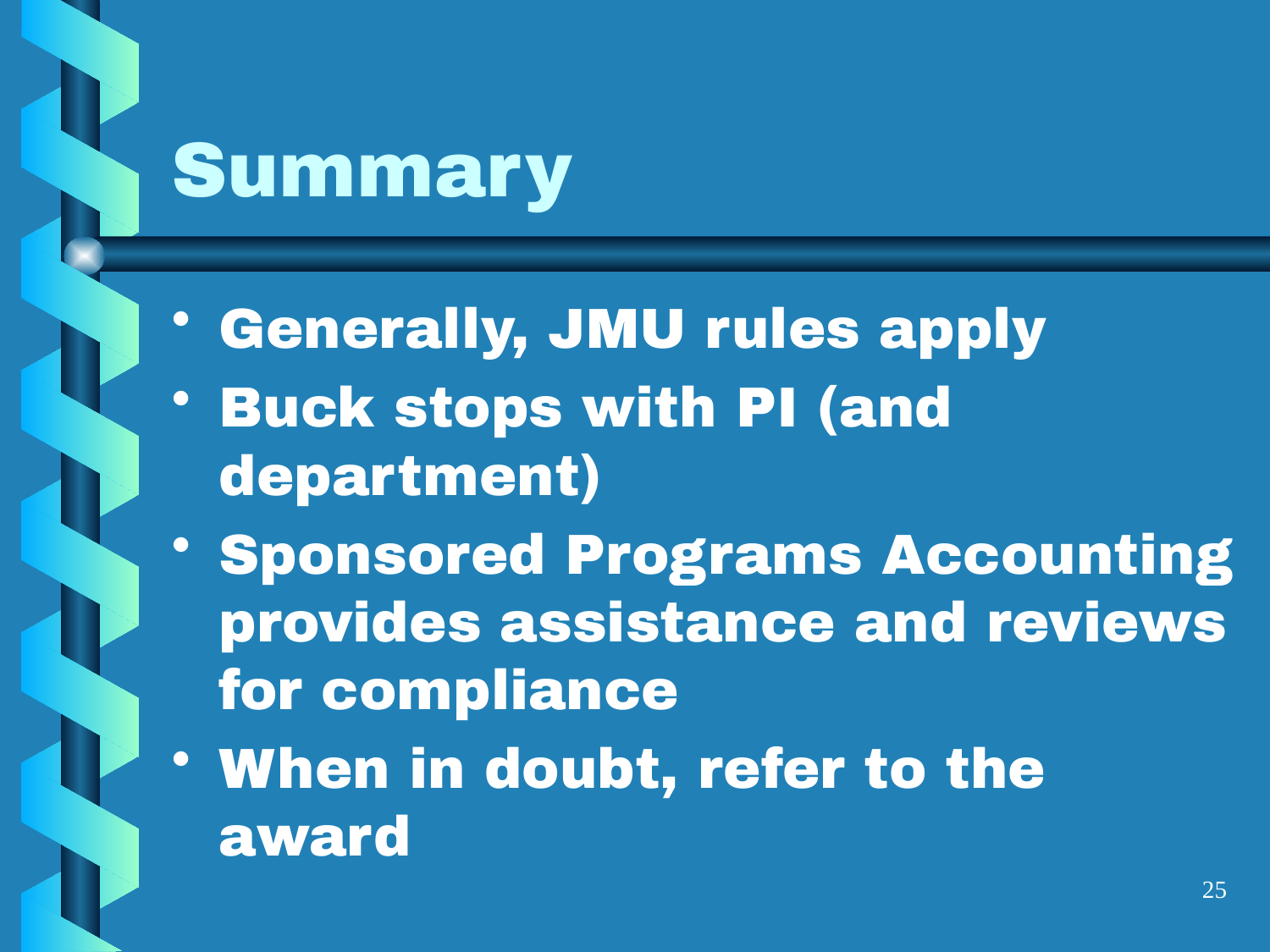

# Summary
Generally, JMU rules apply
Buck stops with PI (and department)
Sponsored Programs Accounting provides assistance and reviews for compliance
When in doubt, refer to the award
25